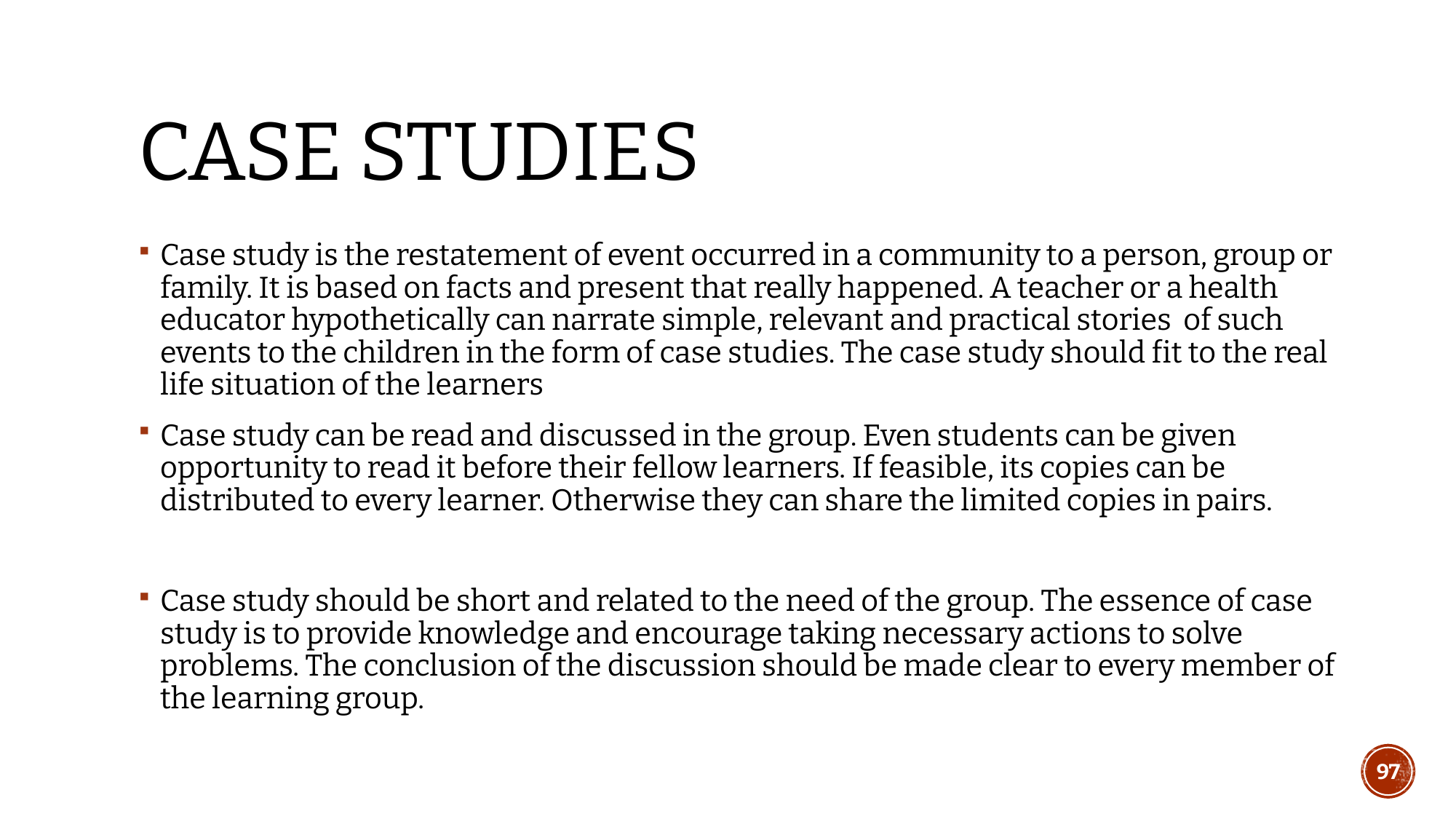

# Case studies
Case study is the restatement of event occurred in a community to a person, group or family. It is based on facts and present that really happened. A teacher or a health educator hypothetically can narrate simple, relevant and practical stories  of such events to the children in the form of case studies. The case study should fit to the real life situation of the learners
Case study can be read and discussed in the group. Even students can be given opportunity to read it before their fellow learners. If feasible, its copies can be distributed to every learner. Otherwise they can share the limited copies in pairs.

Case study should be short and related to the need of the group. The essence of case study is to provide knowledge and encourage taking necessary actions to solve problems. The conclusion of the discussion should be made clear to every member of the learning group.

97